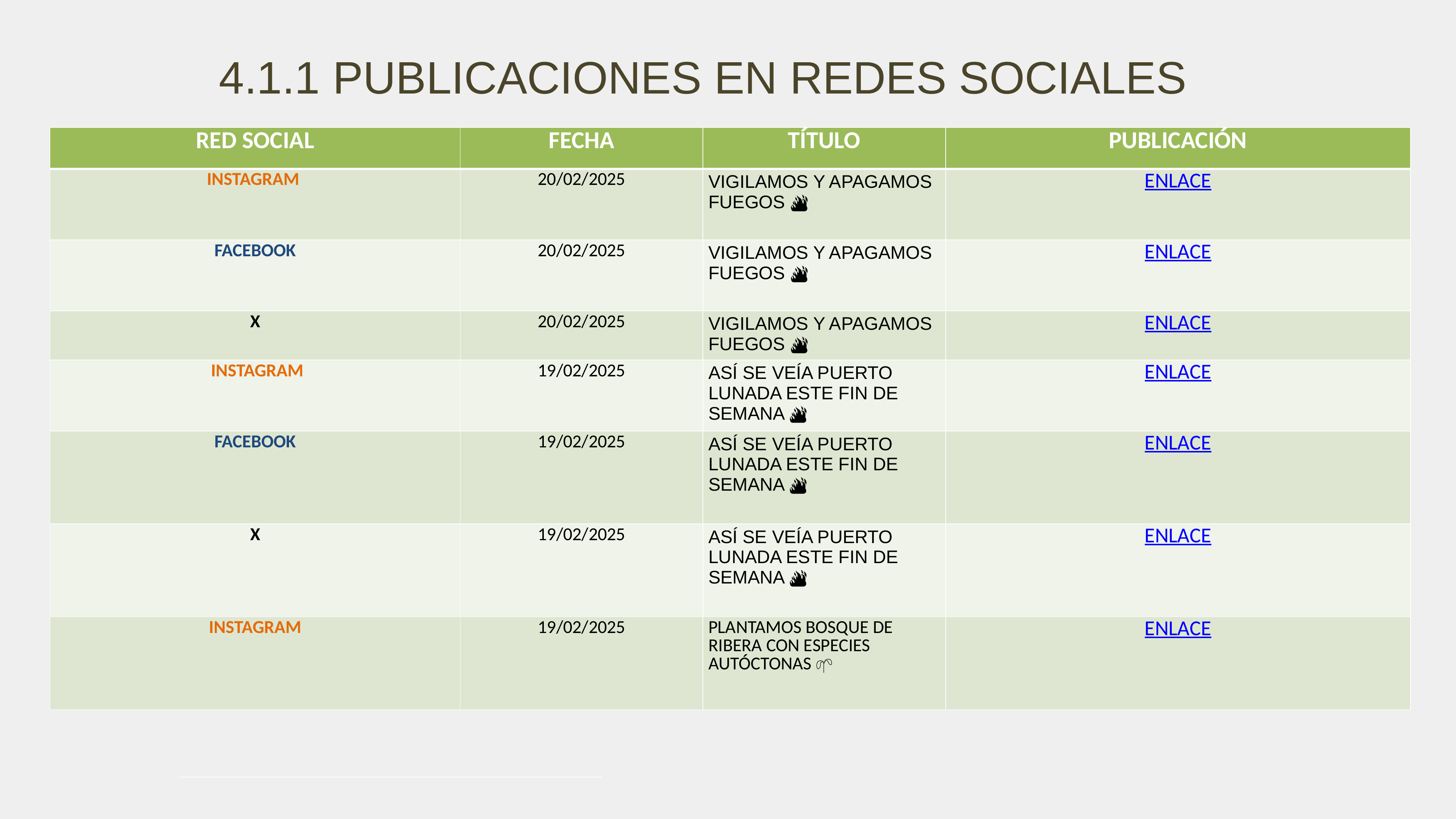

4.1.1 PUBLICACIONES EN REDES SOCIALES
| RED SOCIAL | FECHA | TÍTULO | PUBLICACIÓN |
| --- | --- | --- | --- |
| INSTAGRAM | 20/02/2025 | VIGILAMOS Y APAGAMOS FUEGOS 🔥 | ENLACE |
| FACEBOOK | 20/02/2025 | VIGILAMOS Y APAGAMOS FUEGOS 🔥 | ENLACE |
| X | 20/02/2025 | VIGILAMOS Y APAGAMOS FUEGOS 🔥 | ENLACE |
| INSTAGRAM | 19/02/2025 | ASÍ SE VEÍA PUERTO LUNADA ESTE FIN DE SEMANA 🔥 | ENLACE |
| FACEBOOK | 19/02/2025 | ASÍ SE VEÍA PUERTO LUNADA ESTE FIN DE SEMANA 🔥 | ENLACE |
| X | 19/02/2025 | ASÍ SE VEÍA PUERTO LUNADA ESTE FIN DE SEMANA 🔥 | ENLACE |
| INSTAGRAM | 19/02/2025 | PLANTAMOS BOSQUE DE RIBERA CON ESPECIES AUTÓCTONAS 🌱 | ENLACE |